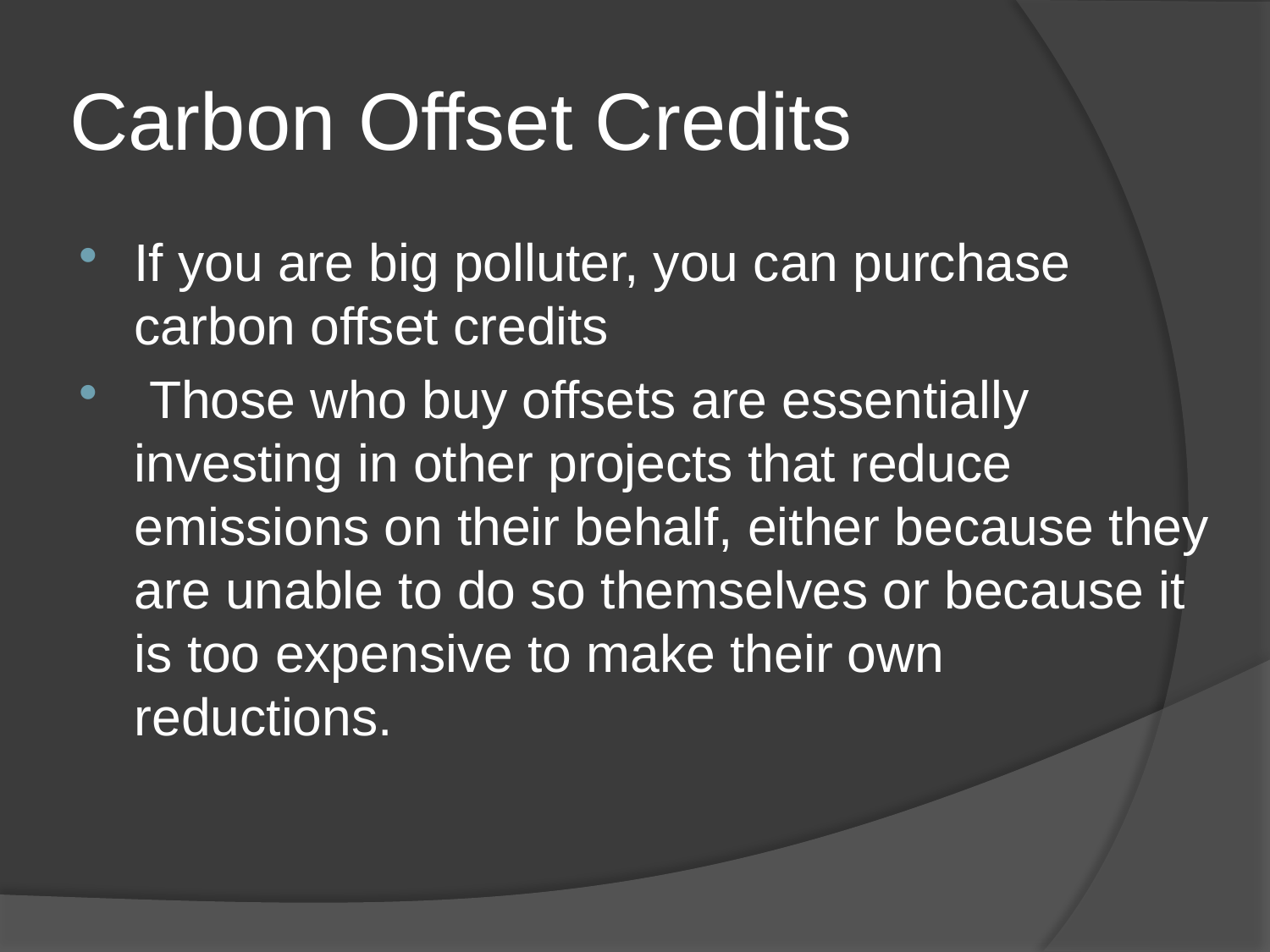

# Carbon Offset Credits
If you are big polluter, you can purchase carbon offset credits
 Those who buy offsets are essentially investing in other projects that reduce emissions on their behalf, either because they are unable to do so themselves or because it is too expensive to make their own reductions.